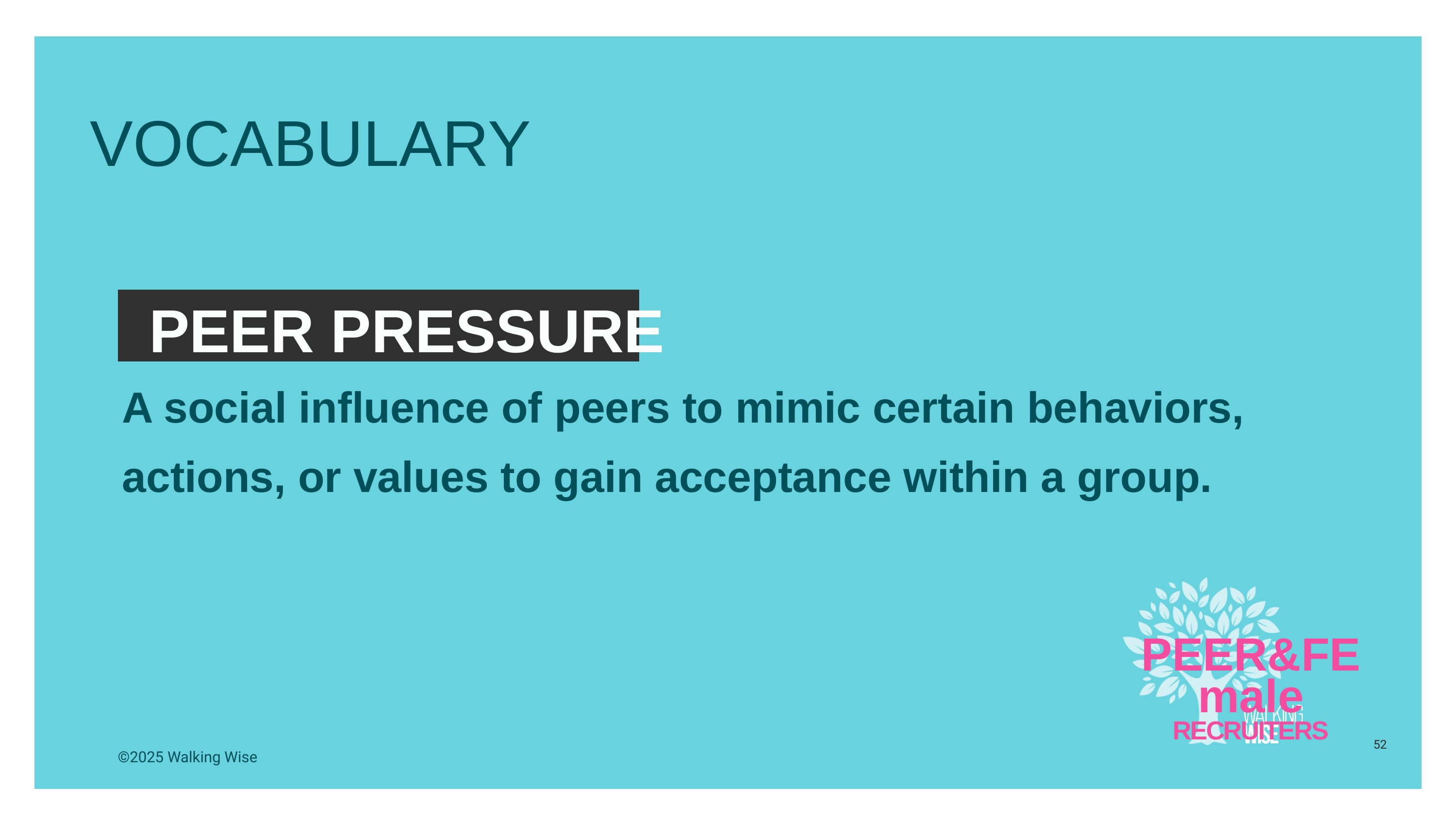

EDUCATON GUIDE
VOCABULARY
PEER PRESSURE

A social influence of peers to mimic certain behaviors, actions, or values to gain acceptance within a group.

PEER&FEmale
RECRUITERS

52
©2025 Walking Wise
3